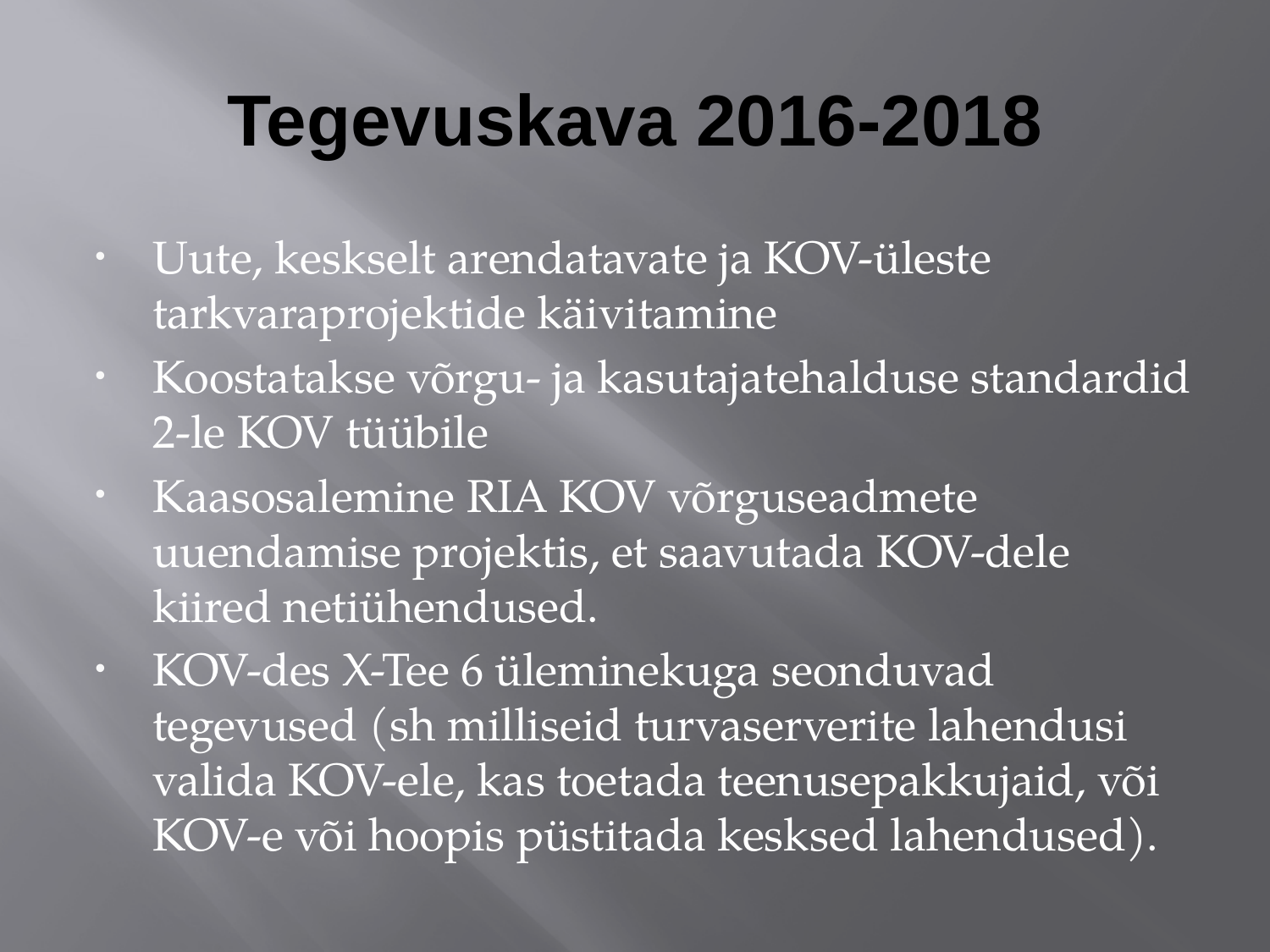

# Tegevuskava 2016-2018
Uute, keskselt arendatavate ja KOV-üleste tarkvaraprojektide käivitamine
Koostatakse võrgu- ja kasutajatehalduse standardid 2-le KOV tüübile
Kaasosalemine RIA KOV võrguseadmete uuendamise projektis, et saavutada KOV-dele kiired netiühendused.
KOV-des X-Tee 6 üleminekuga seonduvad tegevused (sh milliseid turvaserverite lahendusi valida KOV-ele, kas toetada teenusepakkujaid, või KOV-e või hoopis püstitada kesksed lahendused).